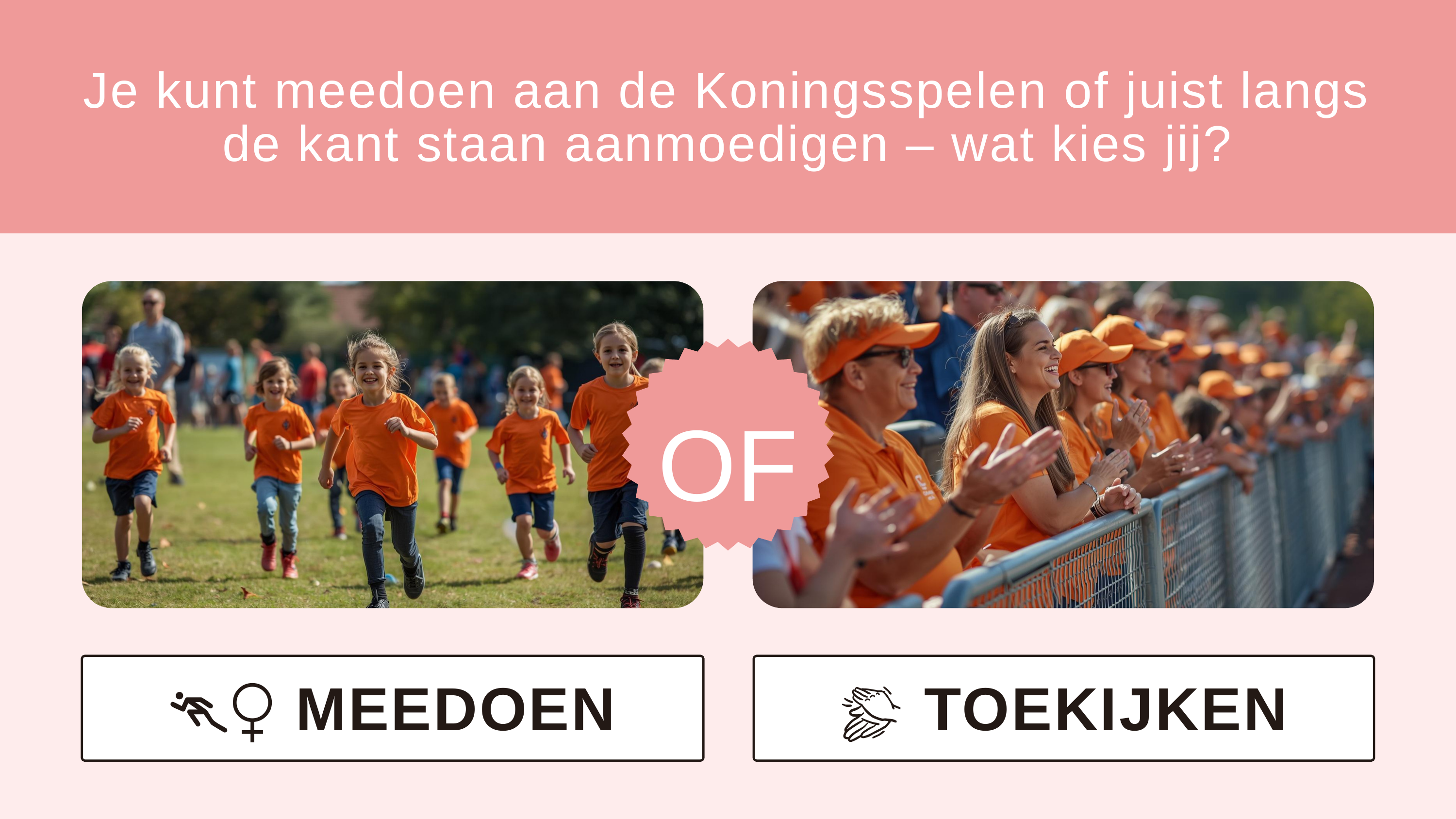

Je kunt meedoen aan de Koningsspelen of juist langs de kant staan aanmoedigen – wat kies jij?

OF

🏃‍♀️ MEEDOEN
👏 TOEKIJKEN